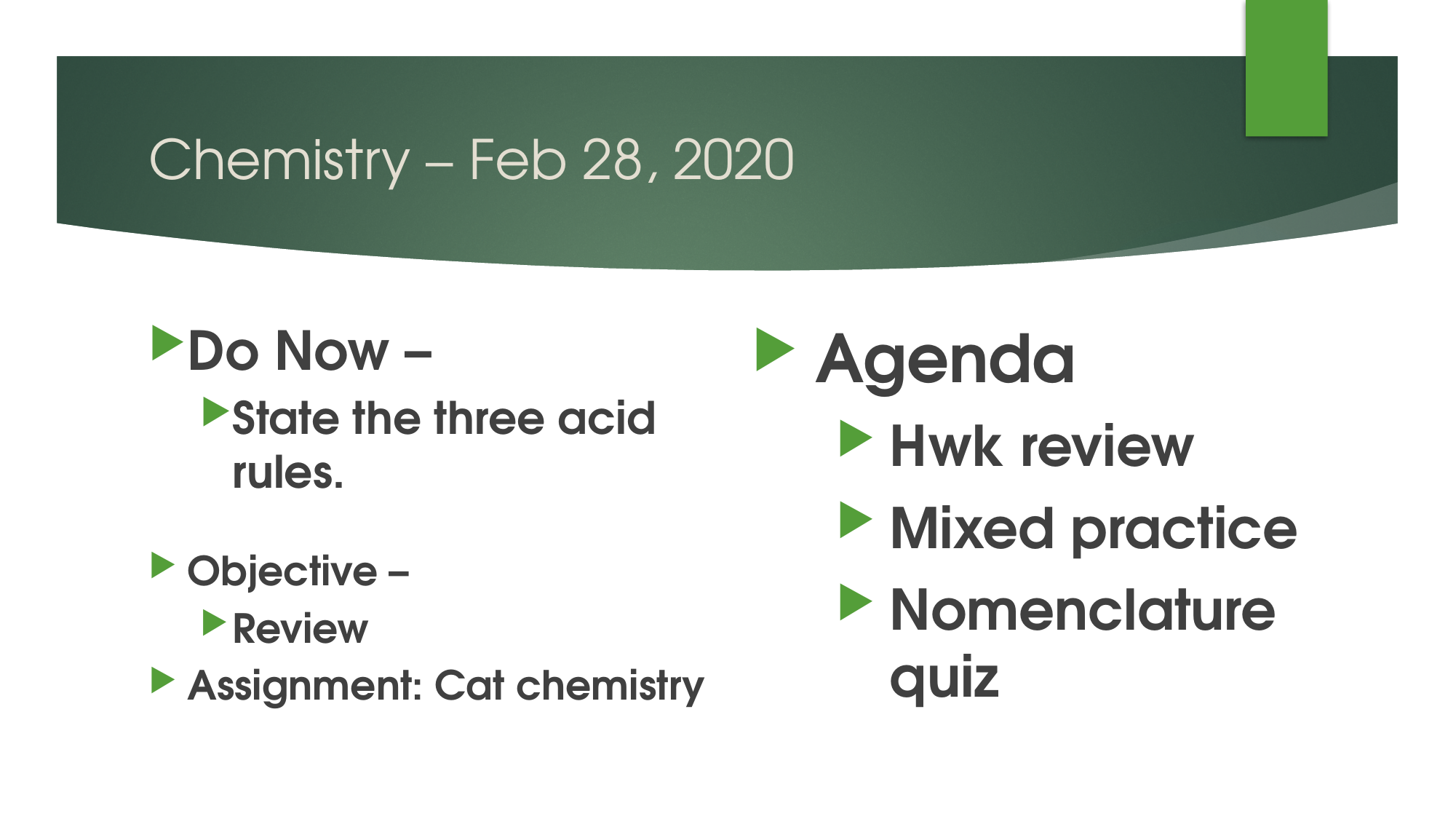

# Chemistry – Feb 28, 2020
Do Now –
State the three acid rules.

Objective –
Review
Assignment: Cat chemistry

Agenda
Hwk review
Mixed practice
Nomenclature quiz